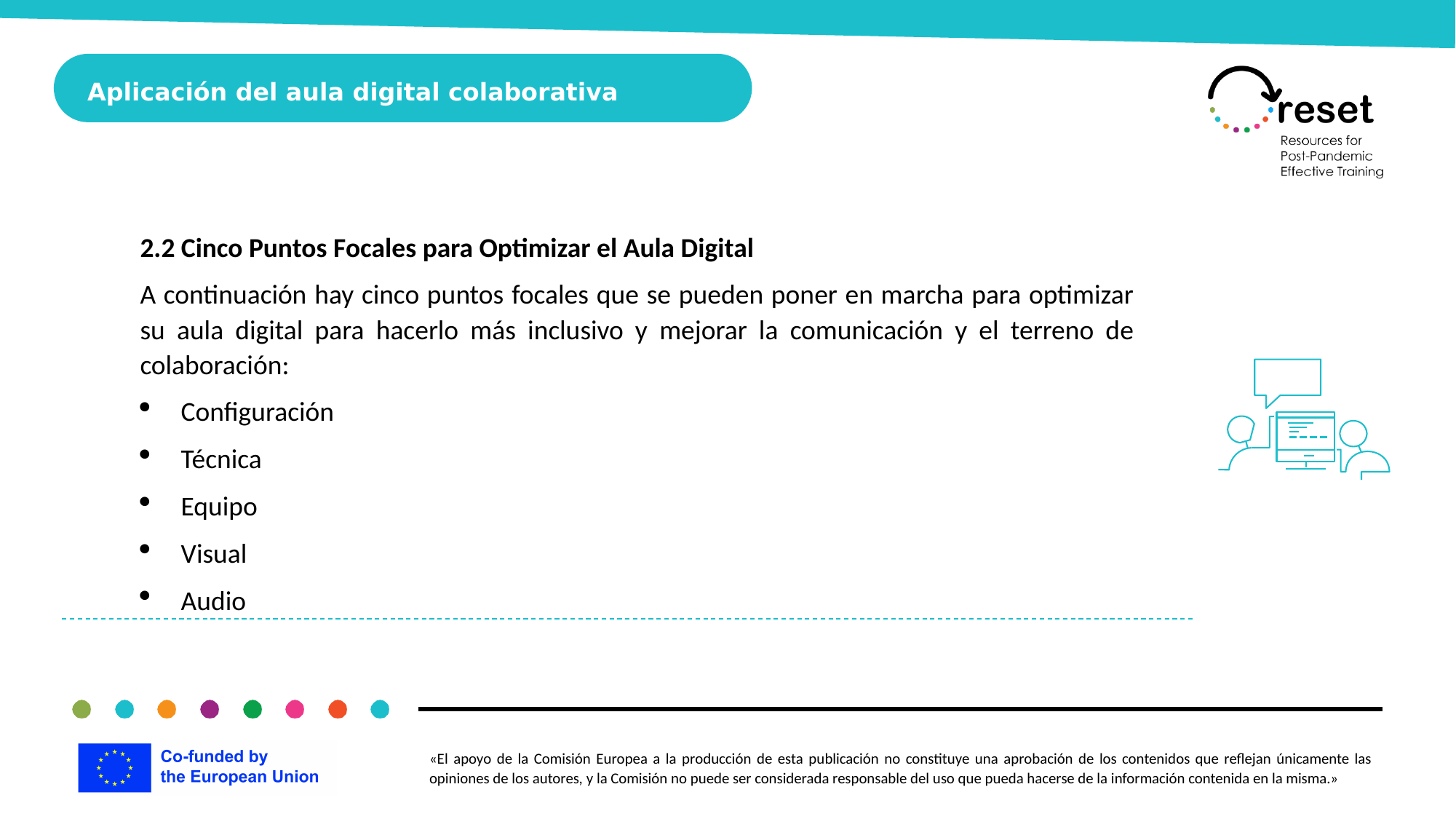

Aplicación del aula digital colaborativa

2.2 Cinco Puntos Focales para Optimizar el Aula Digital
A continuación hay cinco puntos focales que se pueden poner en marcha para optimizar su aula digital para hacerlo más inclusivo y mejorar la comunicación y el terreno de colaboración:
Configuración
Técnica
Equipo
Visual
Audio